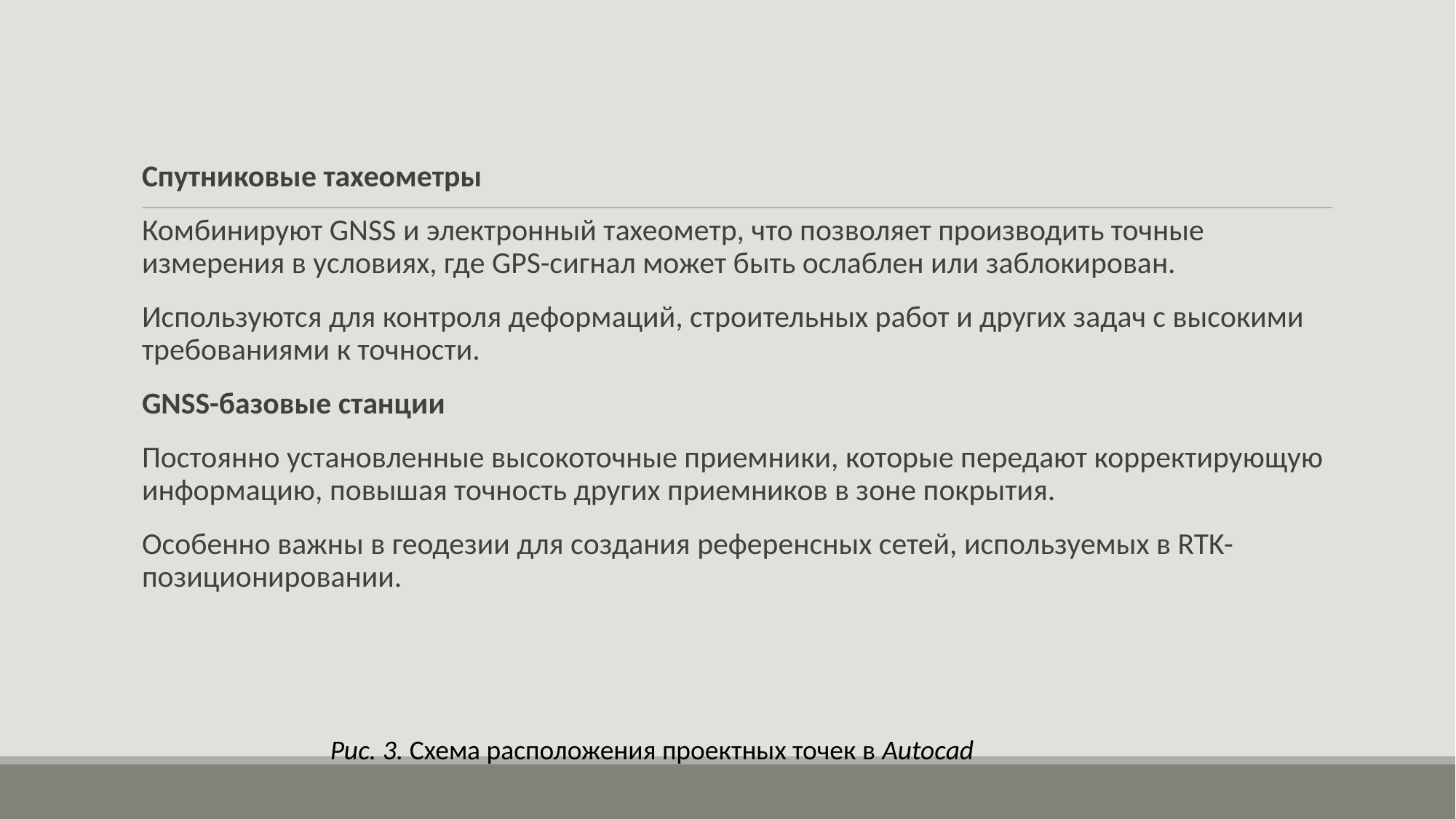

Спутниковые тахеометры
Комбинируют GNSS и электронный тахеометр, что позволяет производить точные измерения в условиях, где GPS-сигнал может быть ослаблен или заблокирован.
Используются для контроля деформаций, строительных работ и других задач с высокими требованиями к точности.
GNSS-базовые станции
Постоянно установленные высокоточные приемники, которые передают корректирующую информацию, повышая точность других приемников в зоне покрытия.
Особенно важны в геодезии для создания референсных сетей, используемых в RTK-позиционировании.
Рис. 3. Схема расположения проектных точек в Autocad